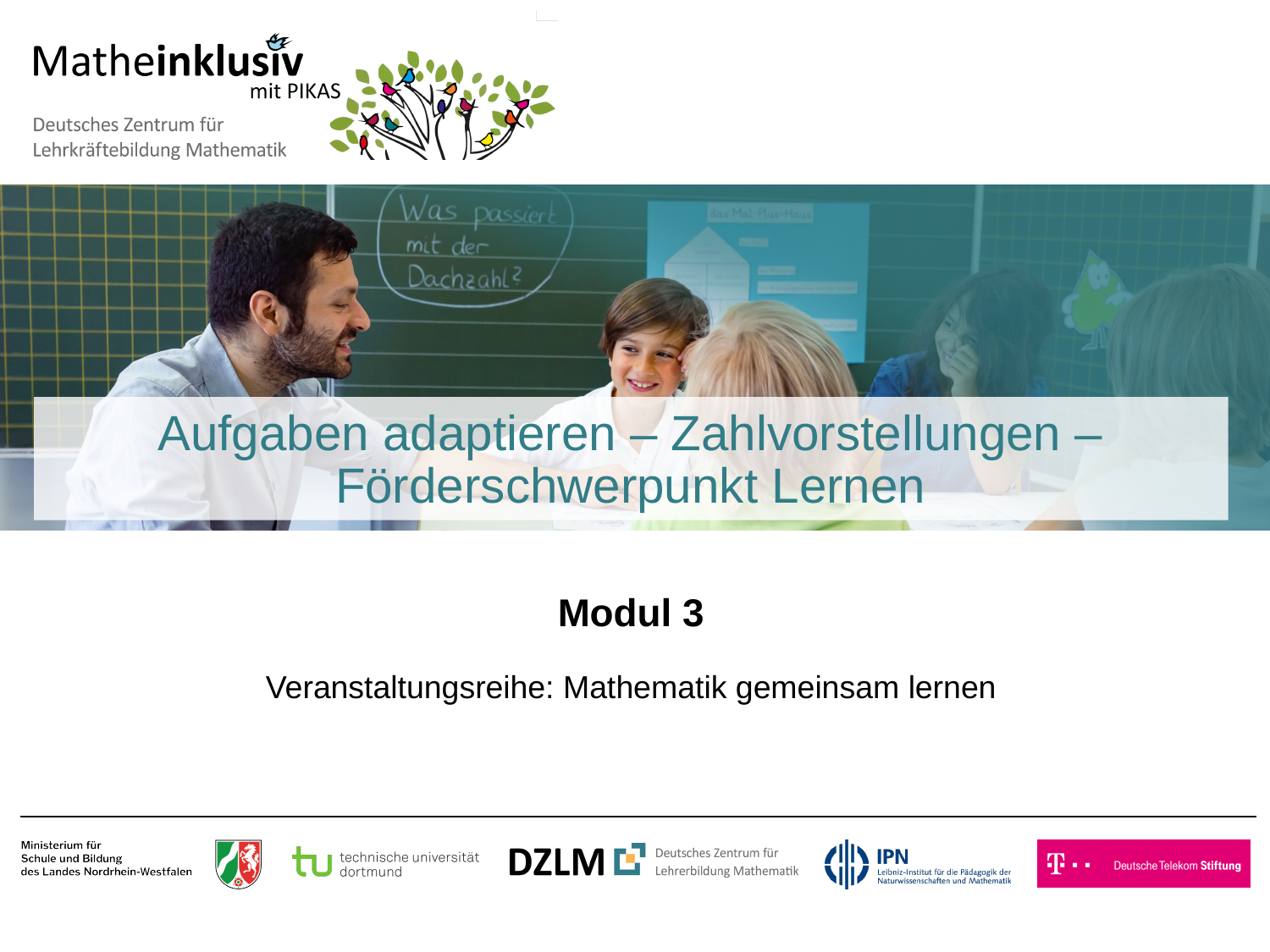

# Aufgaben adaptieren – Zahlvorstellungen – Förderschwerpunkt Lernen
Modul 3
Veranstaltungsreihe: Mathematik gemeinsam lernen